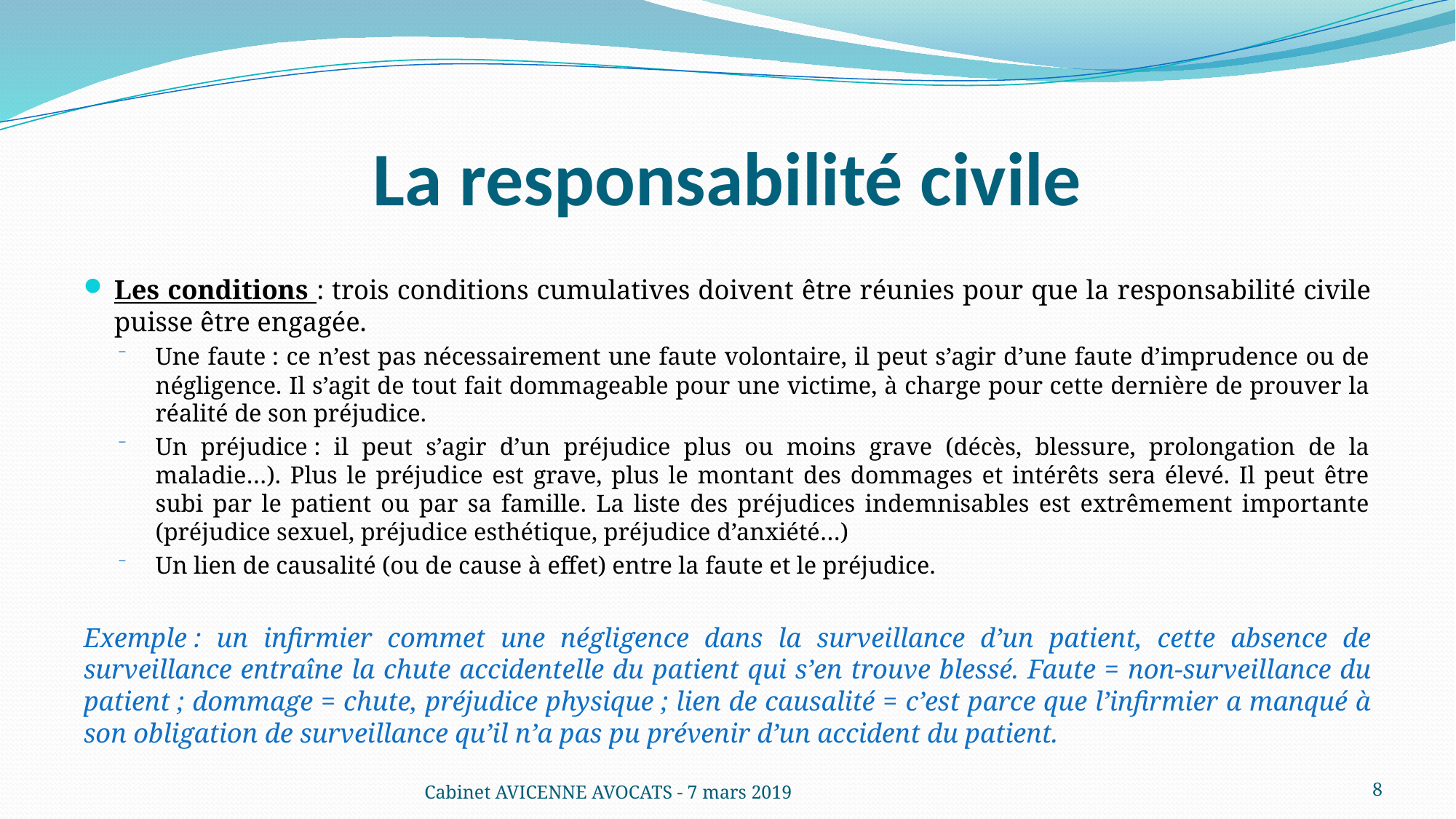

# La responsabilité civile

Les conditions : trois conditions cumulatives doivent être réunies pour que la responsabilité civile puisse être engagée.
Une faute : ce n’est pas nécessairement une faute volontaire, il peut s’agir d’une faute d’imprudence ou de négligence. Il s’agit de tout fait dommageable pour une victime, à charge pour cette dernière de prouver la réalité de son préjudice.
Un préjudice : il peut s’agir d’un préjudice plus ou moins grave (décès, blessure, prolongation de la maladie…). Plus le préjudice est grave, plus le montant des dommages et intérêts sera élevé. Il peut être subi par le patient ou par sa famille. La liste des préjudices indemnisables est extrêmement importante (préjudice sexuel, préjudice esthétique, préjudice d’anxiété…)
Un lien de causalité (ou de cause à effet) entre la faute et le préjudice.

Exemple : un infirmier commet une négligence dans la surveillance d’un patient, cette absence de surveillance entraîne la chute accidentelle du patient qui s’en trouve blessé. Faute = non-surveillance du patient ; dommage = chute, préjudice physique ; lien de causalité = c’est parce que l’infirmier a manqué à son obligation de surveillance qu’il n’a pas pu prévenir d’un accident du patient.

Cabinet AVICENNE AVOCATS - 7 mars 2019
8